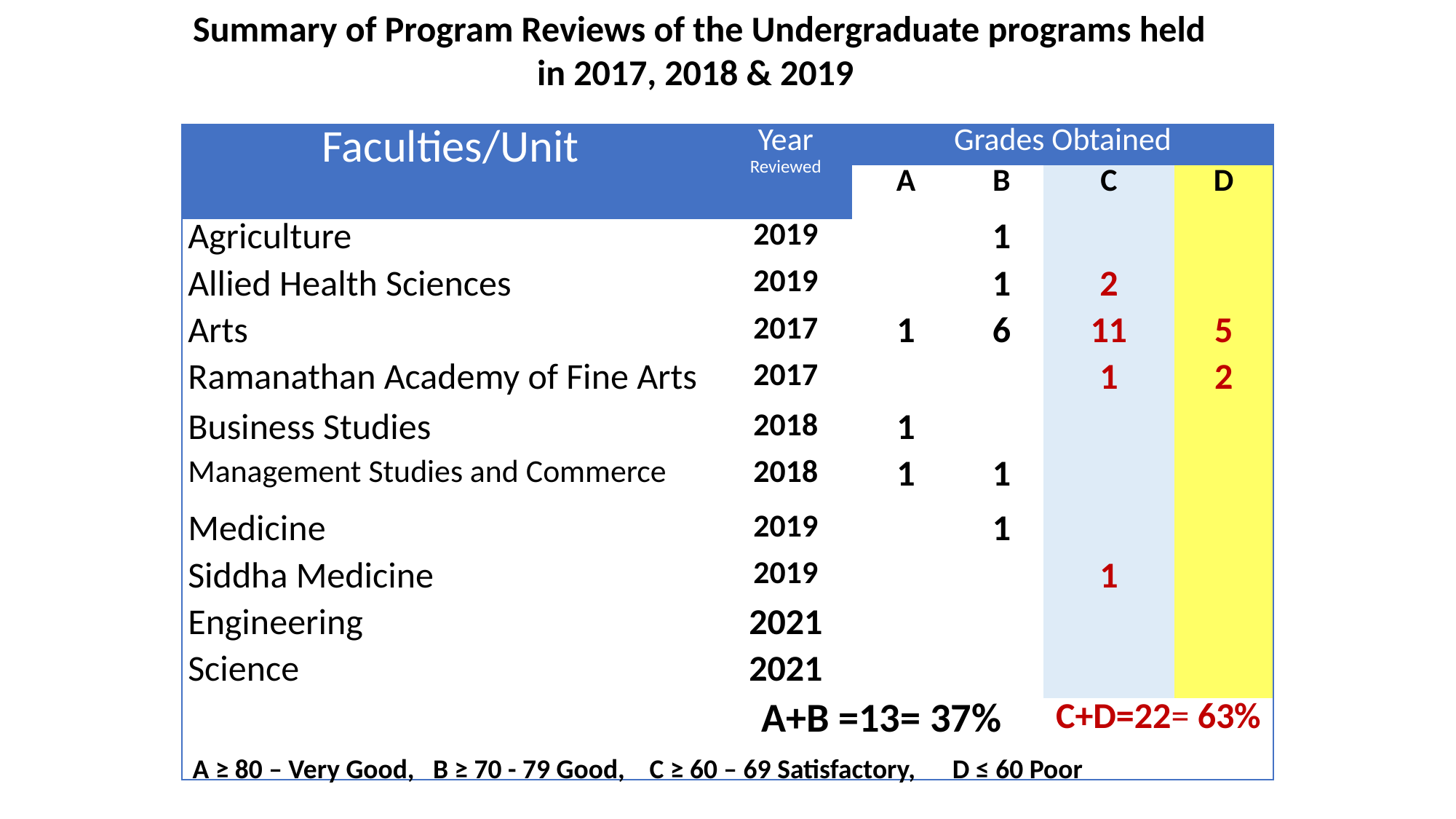

Summary of Program Reviews of the Undergraduate programs held in 2017, 2018 & 2019
| Faculties/Unit | Year Reviewed | Grades Obtained |  |  |  |
| --- | --- | --- | --- | --- | --- |
|  |  | A | B | C | D |
| Agriculture | 2019 |  | 1 |  |  |
| Allied Health Sciences | 2019 |  | 1 | 2 |  |
| Arts | 2017 | 1 | 6 | 11 | 5 |
| Ramanathan Academy of Fine Arts | 2017 |  |  | 1 | 2 |
| Business Studies | 2018 | 1 |  |  |  |
| Management Studies and Commerce | 2018 | 1 | 1 |  |  |
| Medicine | 2019 |  | 1 |  |  |
| Siddha Medicine | 2019 |  |  | 1 |  |
| Engineering | 2021 |  |  |  |  |
| Science | 2021 |  |  |  |  |
|  | A+B =13= 37% |  |  | C+D=22= 63% |  |
A ≥ 80 – Very Good,   B ≥ 70 - 79 Good,    C ≥ 60 – 69 Satisfactory,      D ≤ 60 Poor